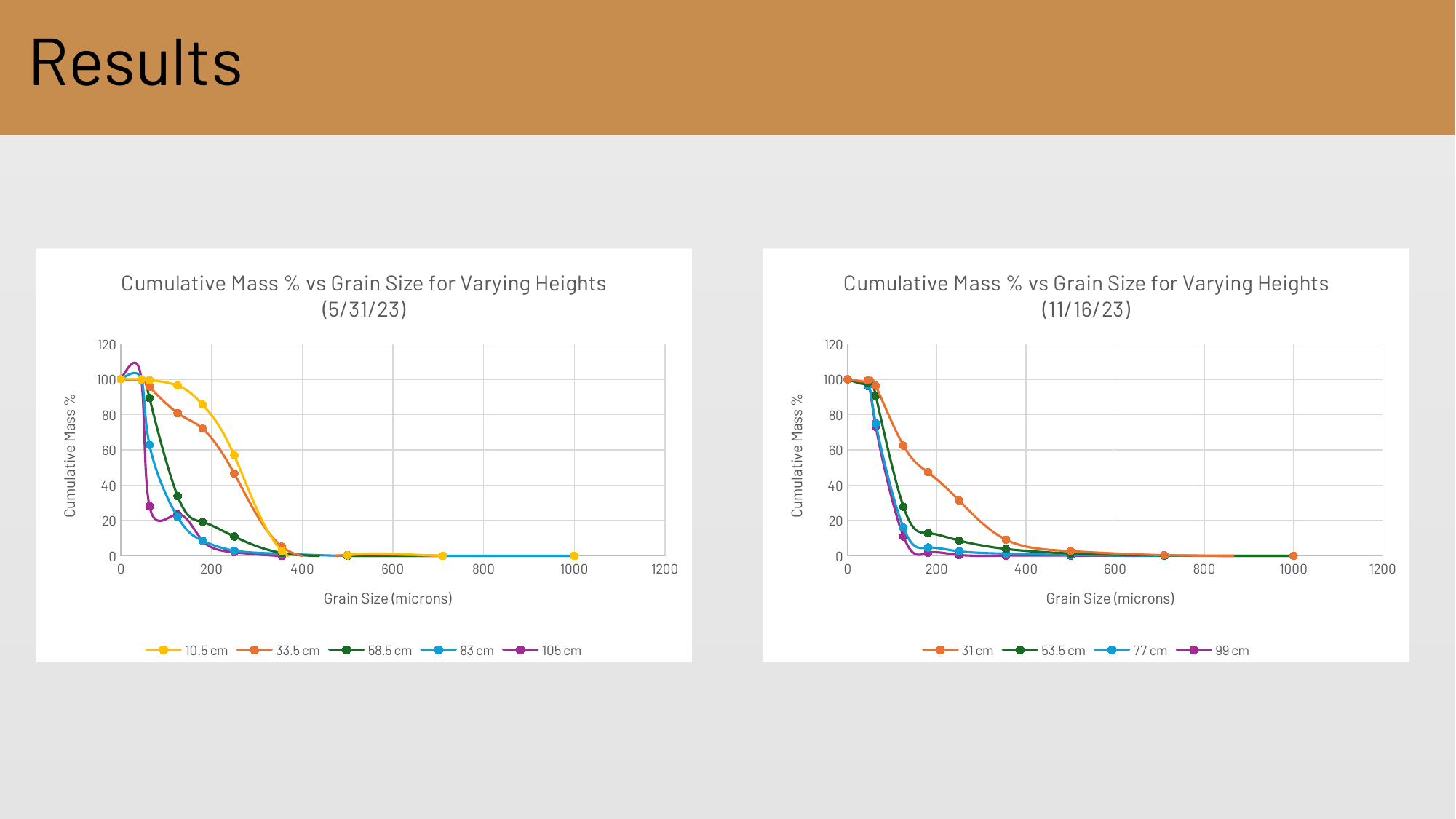

# Results

### Chart: Cumulative Mass % vs Grain Size for Varying Heights
(5/31/23)

| Category |  |  |  |  |  |
|---|---|---|---|---|---|

### Chart: Cumulative Mass % vs Grain Size for Varying Heights
(11/16/23)

| Category |  |  |  |  |
|---|---|---|---|---|